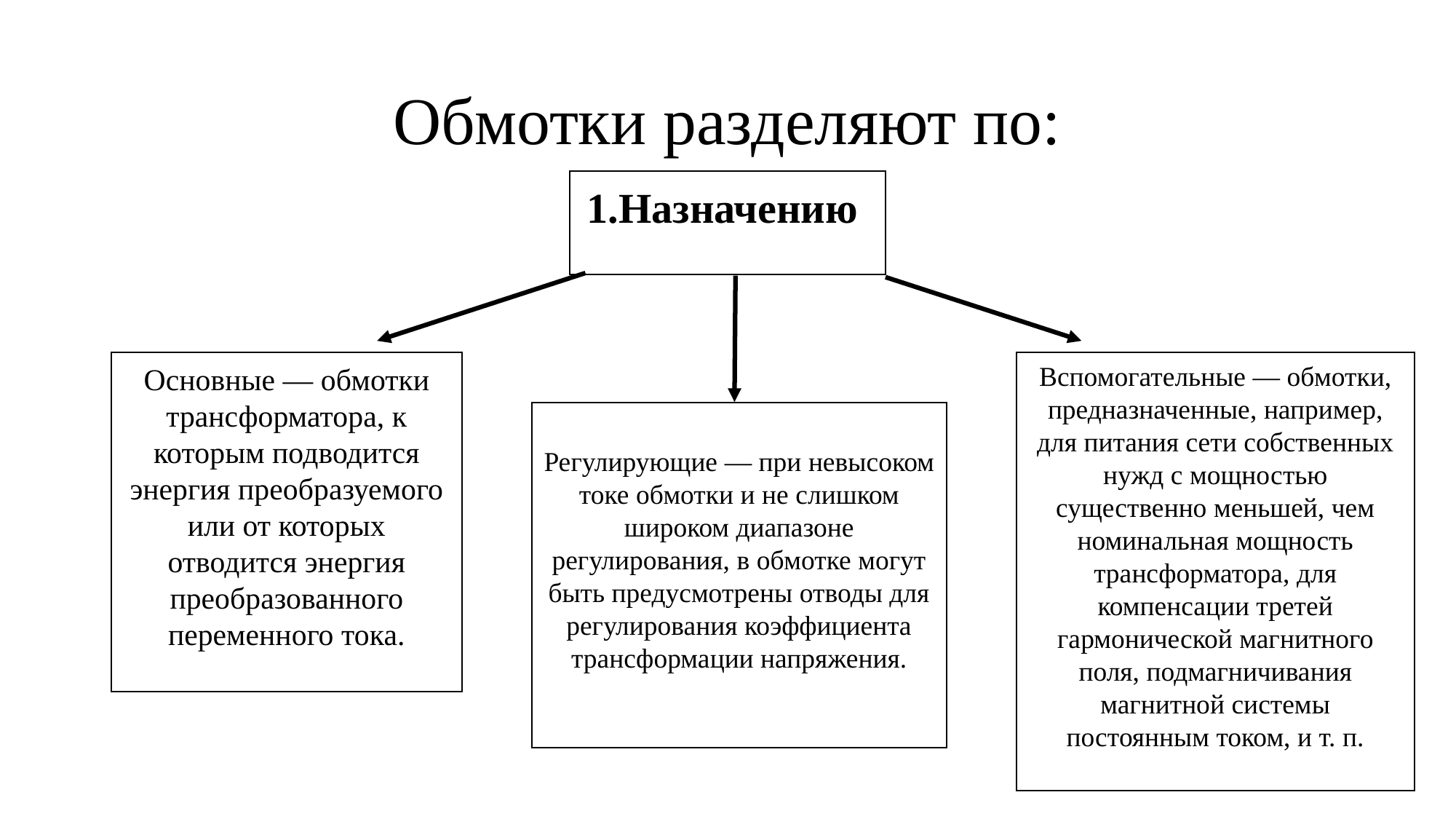

# Обмотки разделяют по:
1.Назначению

Основные — обмотки трансформатора, к которым подводится энергия преобразуемого или от которых отводится энергия преобразованного переменного тока.

Вспомогательные — обмотки, предназначенные, например, для питания сети собственных нужд с мощностью существенно меньшей, чем номинальная мощность трансформатора, для компенсации третей гармонической магнитного поля, подмагничивания магнитной системы постоянным током, и т. п.

Регулирующие — при невысоком токе обмотки и не слишком широком диапазоне регулирования, в обмотке могут быть предусмотрены отводы для регулирования коэффициента трансформации напряжения.